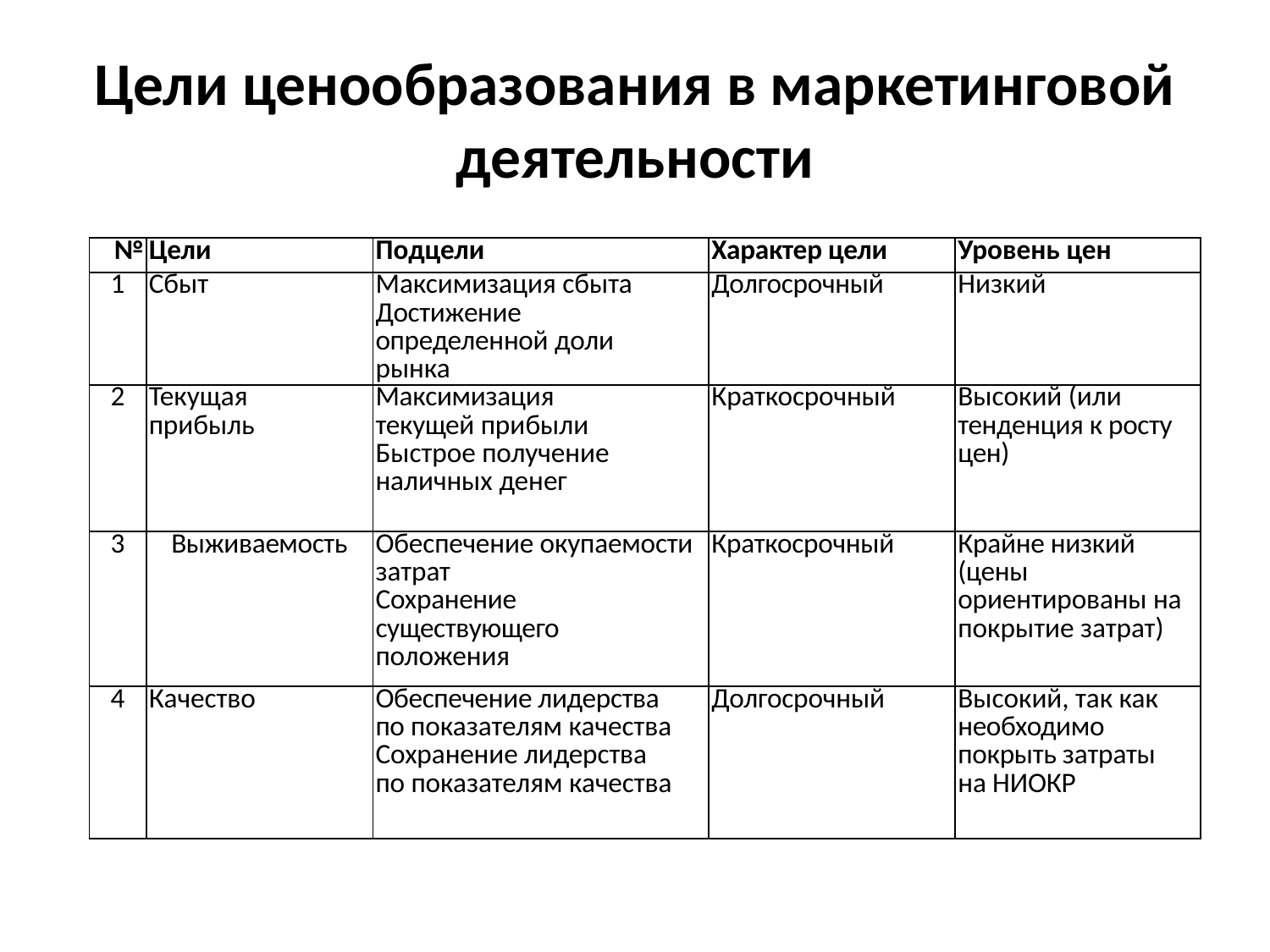

# Цели ценообразования в маркетинговой деятельности
| № | Цели | Подцели | Характер цели | Уровень цен |
| --- | --- | --- | --- | --- |
| 1 | Сбыт | Максимизация сбыта Достижение определенной доли рынка | Долгосрочный | Низкий |
| 2 | Текущая прибыль | Максимизация текущей прибыли Быстрое получение наличных денег | Краткосрочный | Высокий (или тенденция к росту цен) |
| 3 | Выживаемость | Обеспечение окупаемости затрат Сохранение существующего положения | Краткосрочный | Крайне низкий (цены ориентированы на покрытие затрат) |
| 4 | Качество | Обеспечение лидерства по показателям качества Сохранение лидерства по показателям качества | Долгосрочный | Высокий, так как необходимо покрыть затраты на НИОКР |